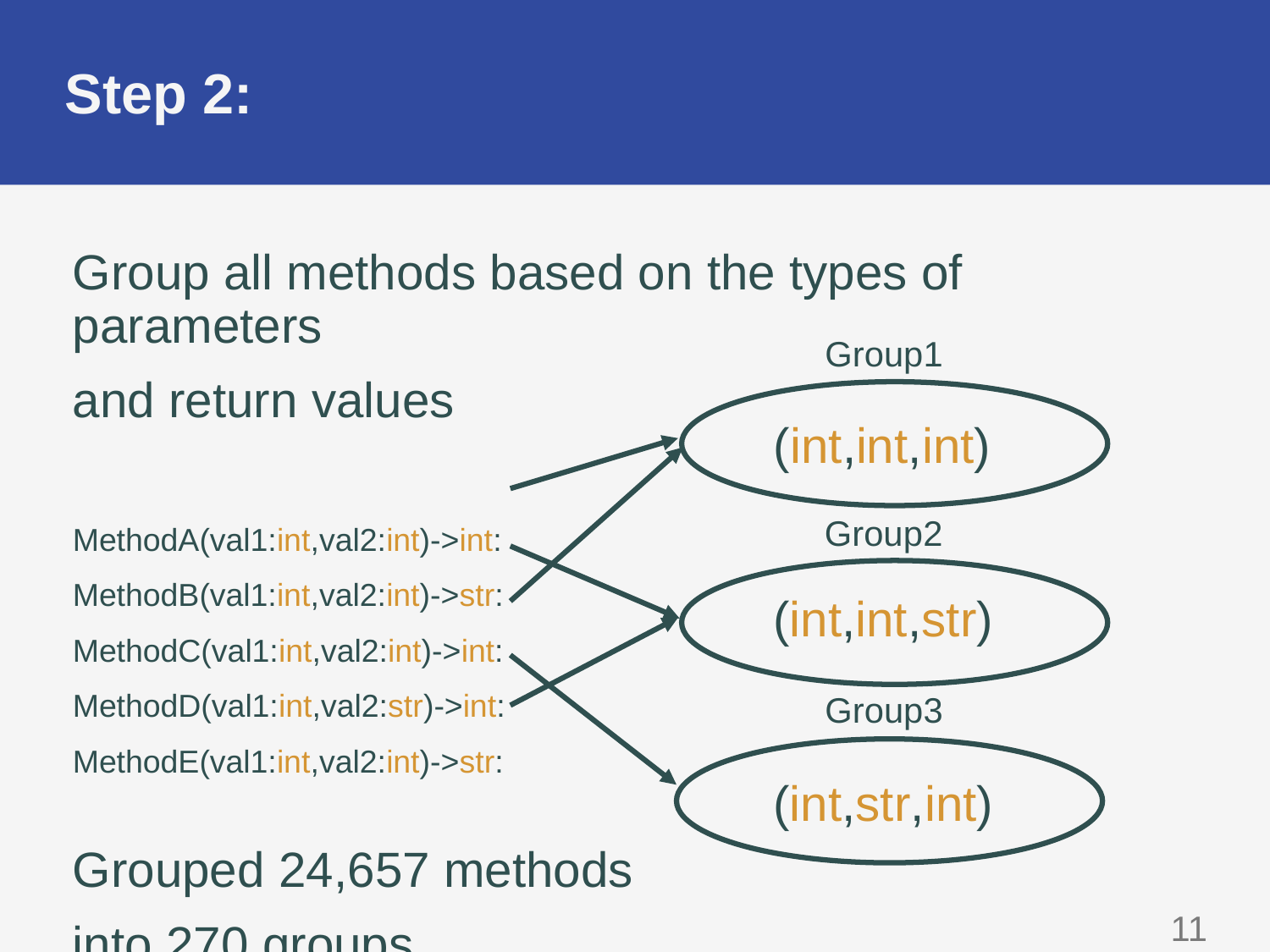

# Step 2:
Group all methods based on the types of parameters
and return values

MethodA(val1:int,val2:int)->int:
MethodB(val1:int,val2:int)->str:
MethodC(val1:int,val2:int)->int:
MethodD(val1:int,val2:str)->int:
MethodE(val1:int,val2:int)->str:

Grouped 24,657 methods
into 270 groups

Group1

(int,int,int)
Group2

(int,int,str)
Group3

(int,str,int)
11